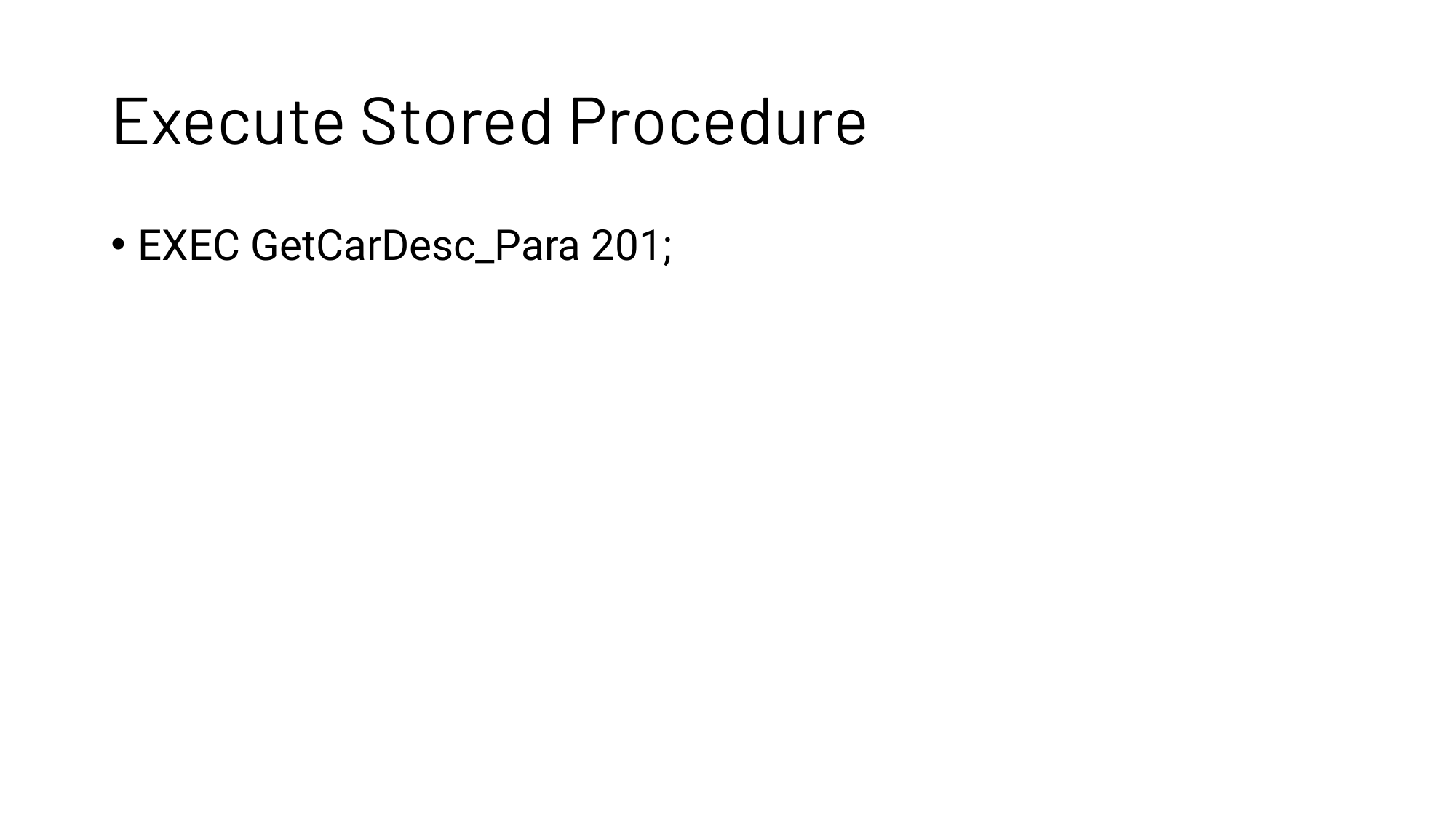

# Execute Stored Procedure
EXEC GetCarDesc_Para 201;